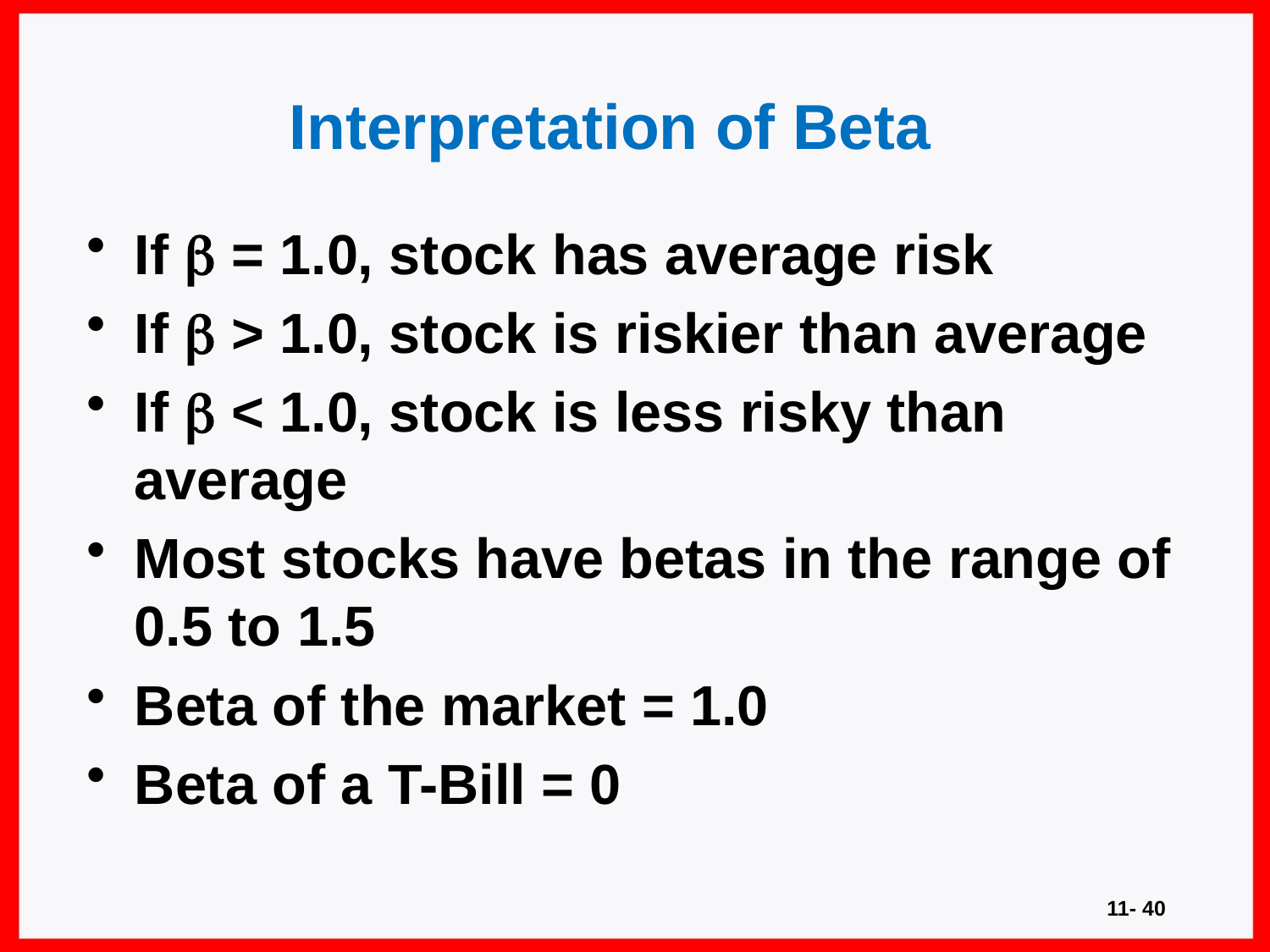

# Interpretation of Beta
If β = 1.0, stock has average risk
If β > 1.0, stock is riskier than average
If β < 1.0, stock is less risky than average
Most stocks have betas in the range of 0.5 to 1.5
Beta of the market = 1.0
Beta of a T-Bill = 0